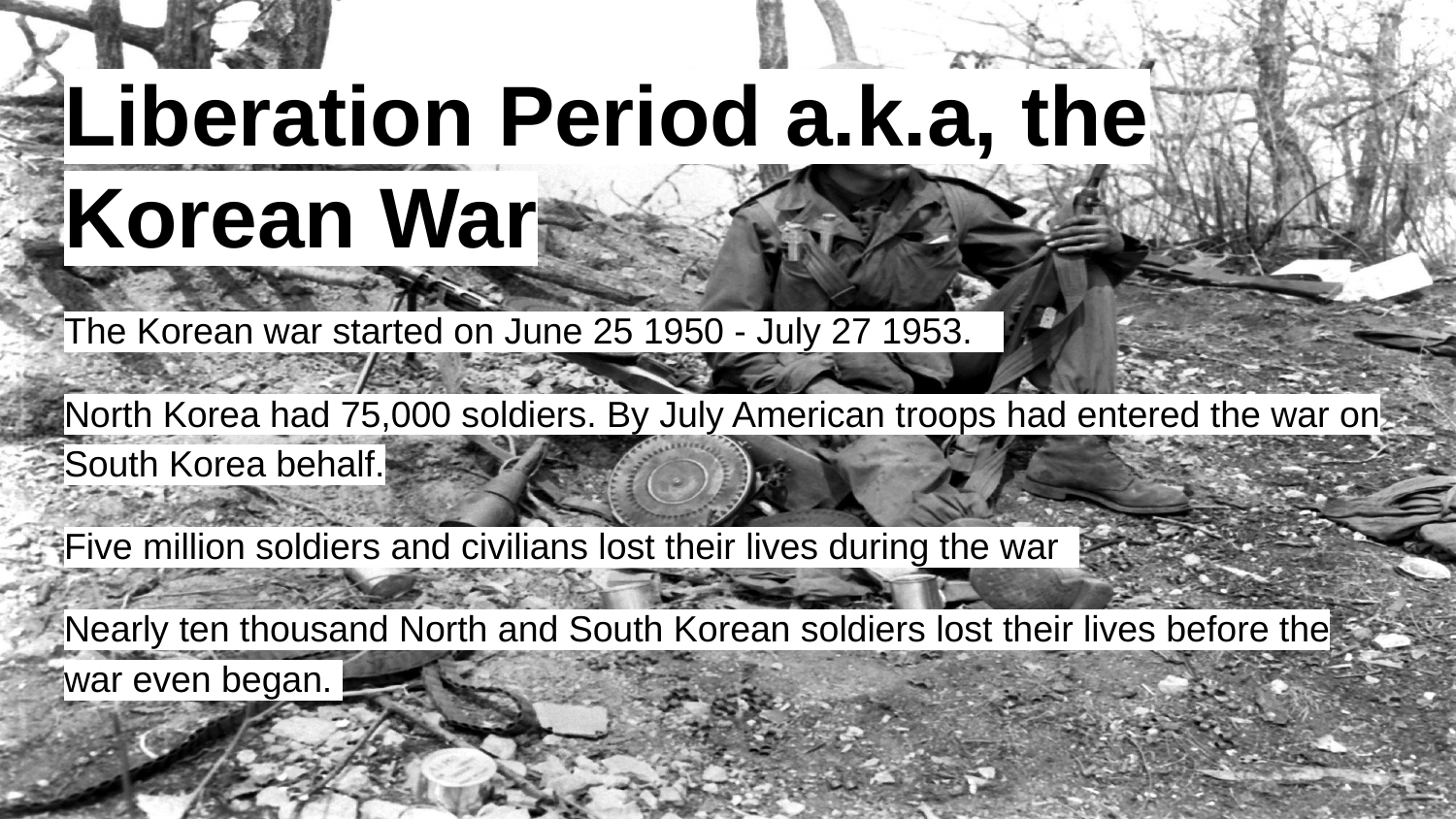

# Liberation Period a.k.a, the Korean War
The Korean war started on June 25 1950 - July 27 1953.
North Korea had 75,000 soldiers. By July American troops had entered the war on South Korea behalf.
Five million soldiers and civilians lost their lives during the war
Nearly ten thousand North and South Korean soldiers lost their lives before the war even began.